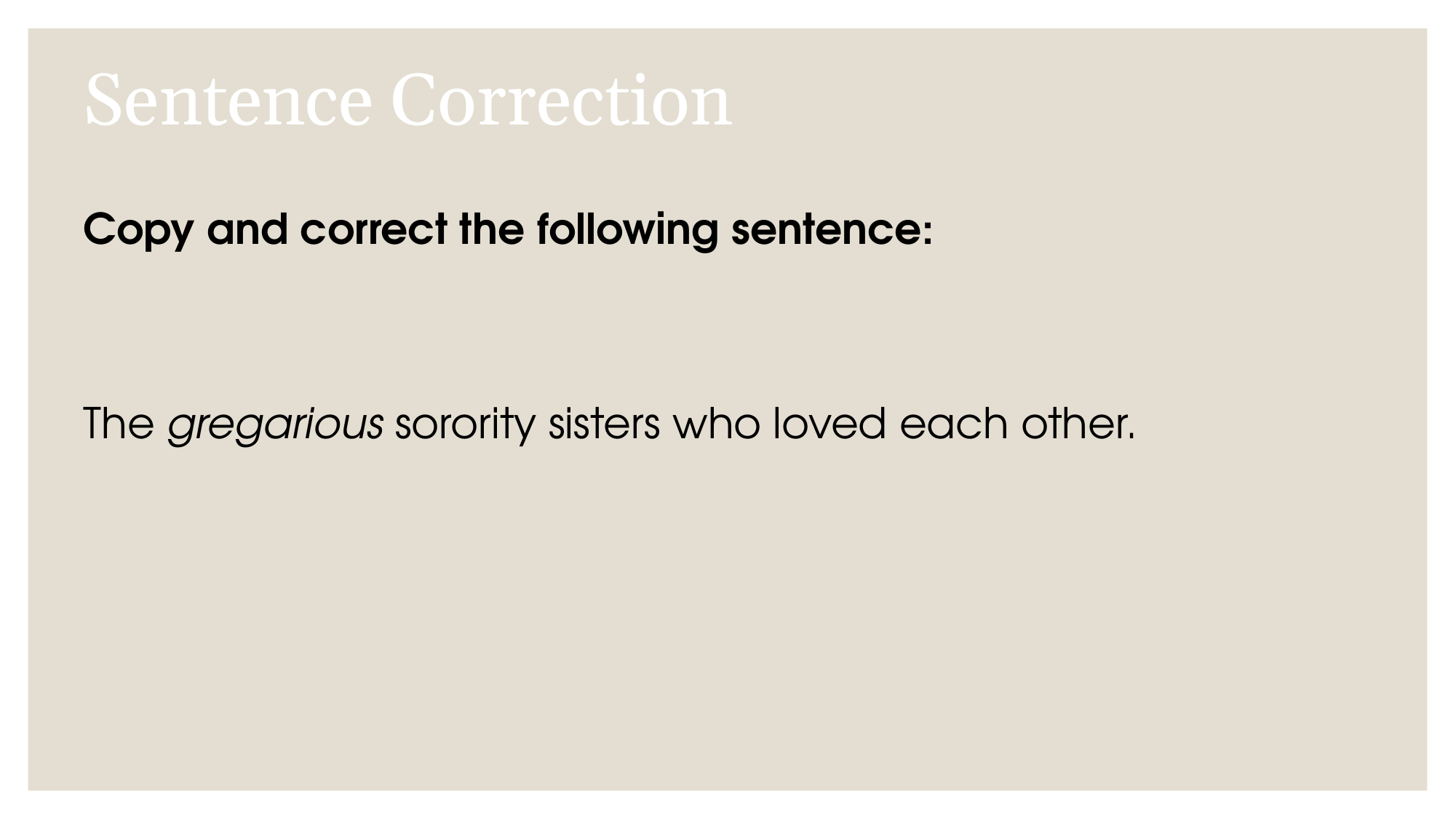

# Sentence Correction
Copy and correct the following sentence:

The gregarious sorority sisters who loved each other.